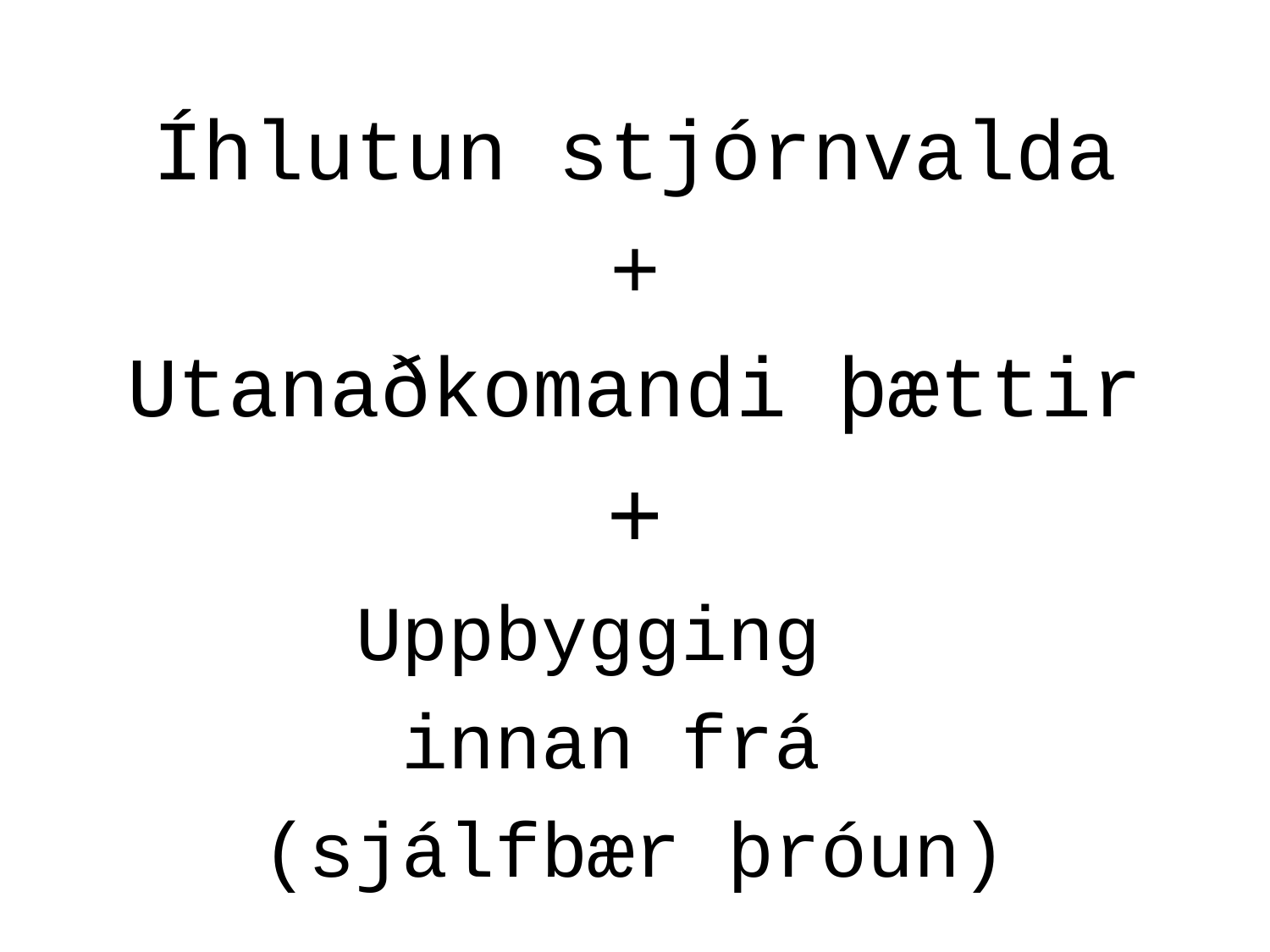

# Íhlutun stjórnvalda
+
Utanaðkomandi þættir
+
Uppbygging
innan frá
(sjálfbær þróun)